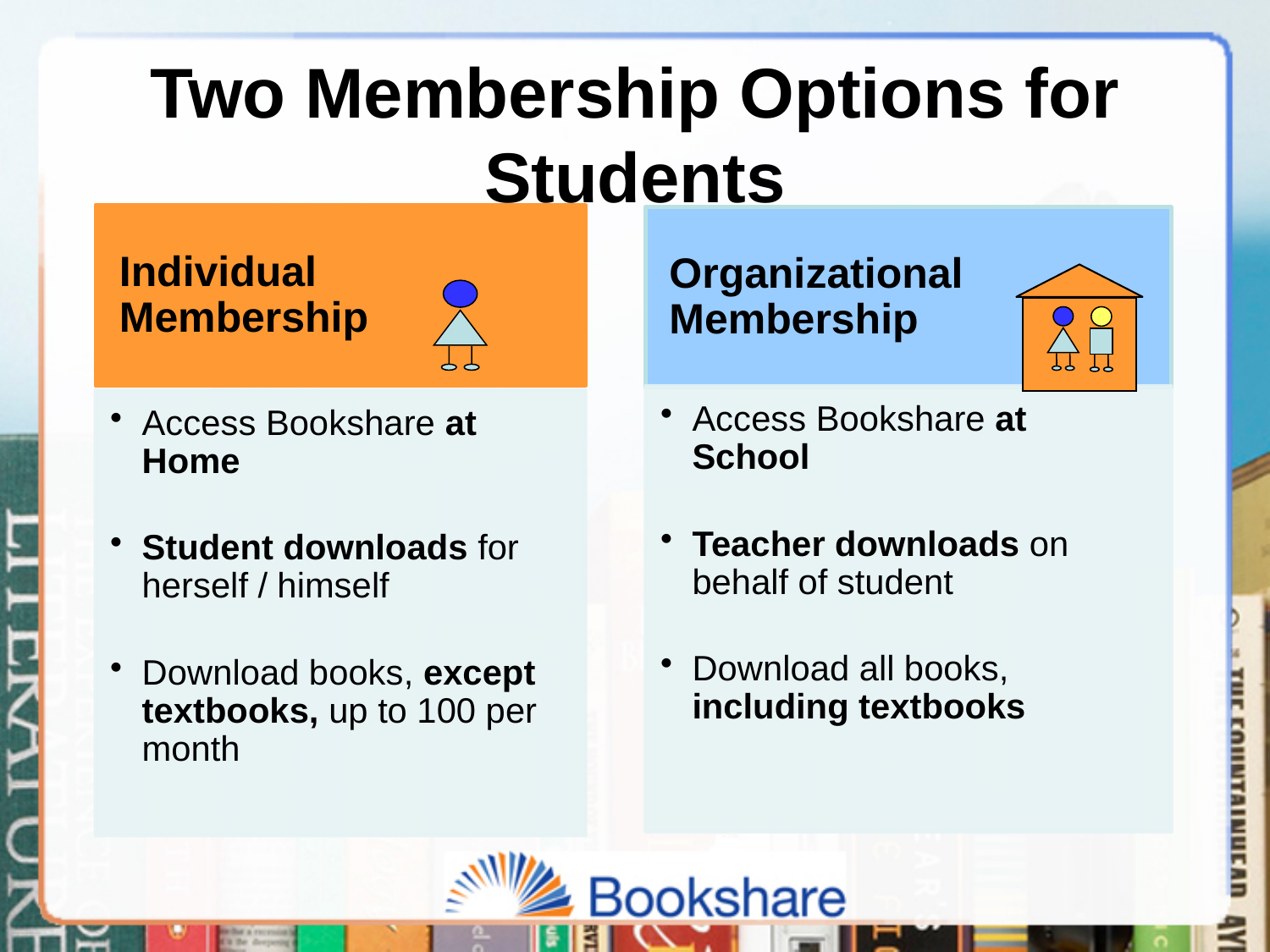

# Two Membership Options for Students
Individual   Membership
Access Bookshare at Home

Student downloads for herself / himself

Download books, except textbooks, up to 100 per month

Organizational Membership
Access Bookshare at School

Teacher downloads on behalf of student

Download all books, including textbooks